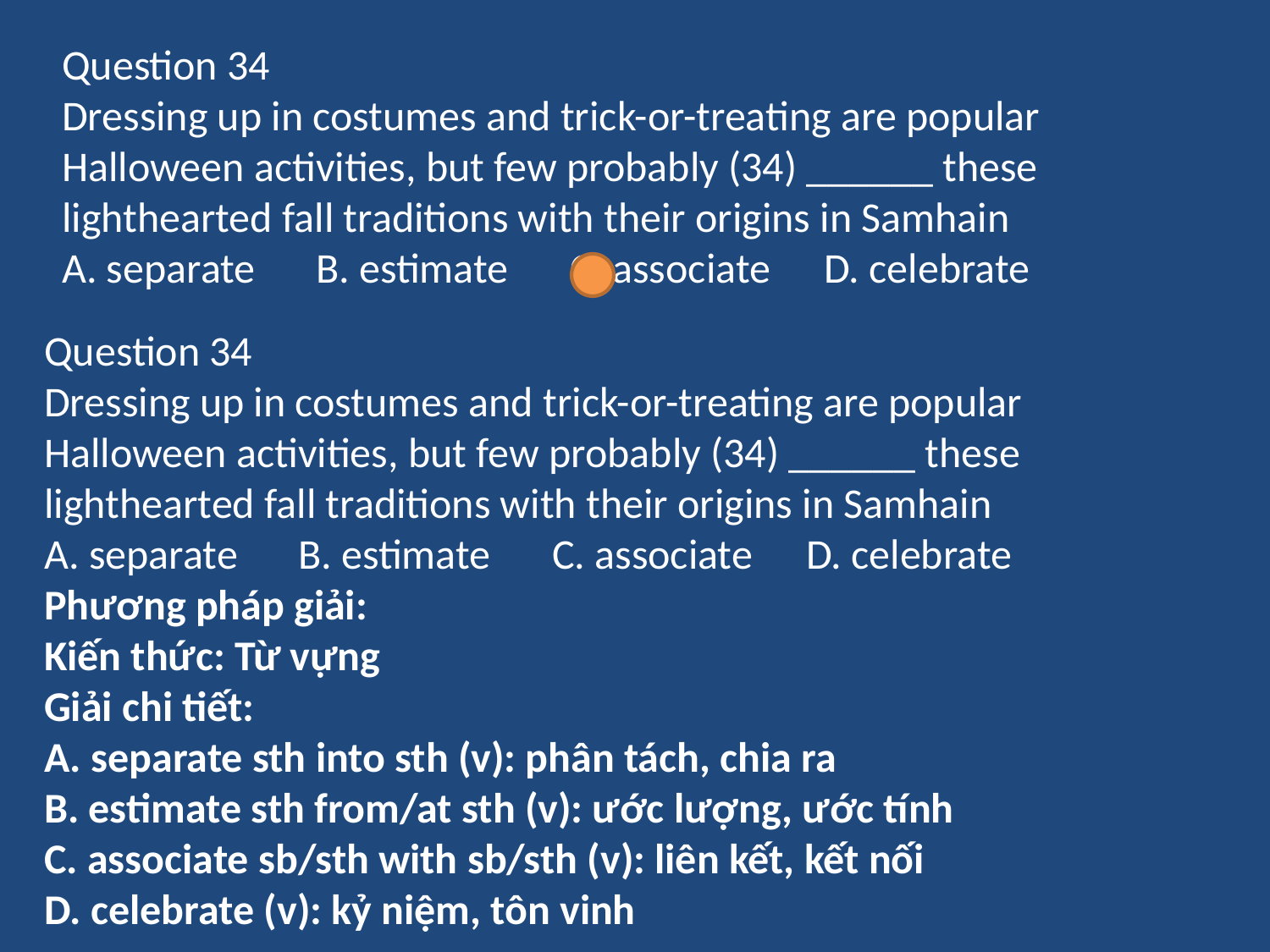

Question 34
Dressing up in costumes and trick-or-treating are popular Halloween activities, but few probably (34) ______ these lighthearted fall traditions with their origins in Samhain
A. separate 	B. estimate 	C. associate 	D. celebrate

Question 34
Dressing up in costumes and trick-or-treating are popular Halloween activities, but few probably (34) ______ these lighthearted fall traditions with their origins in Samhain
A. separate 	B. estimate 	C. associate 	D. celebrate
Phương pháp giải:
Kiến thức: Từ vựng
Giải chi tiết:
A. separate sth into sth (v): phân tách, chia ra
B. estimate sth from/at sth (v): ước lượng, ước tính
C. associate sb/sth with sb/sth (v): liên kết, kết nối
D. celebrate (v): kỷ niệm, tôn vinh